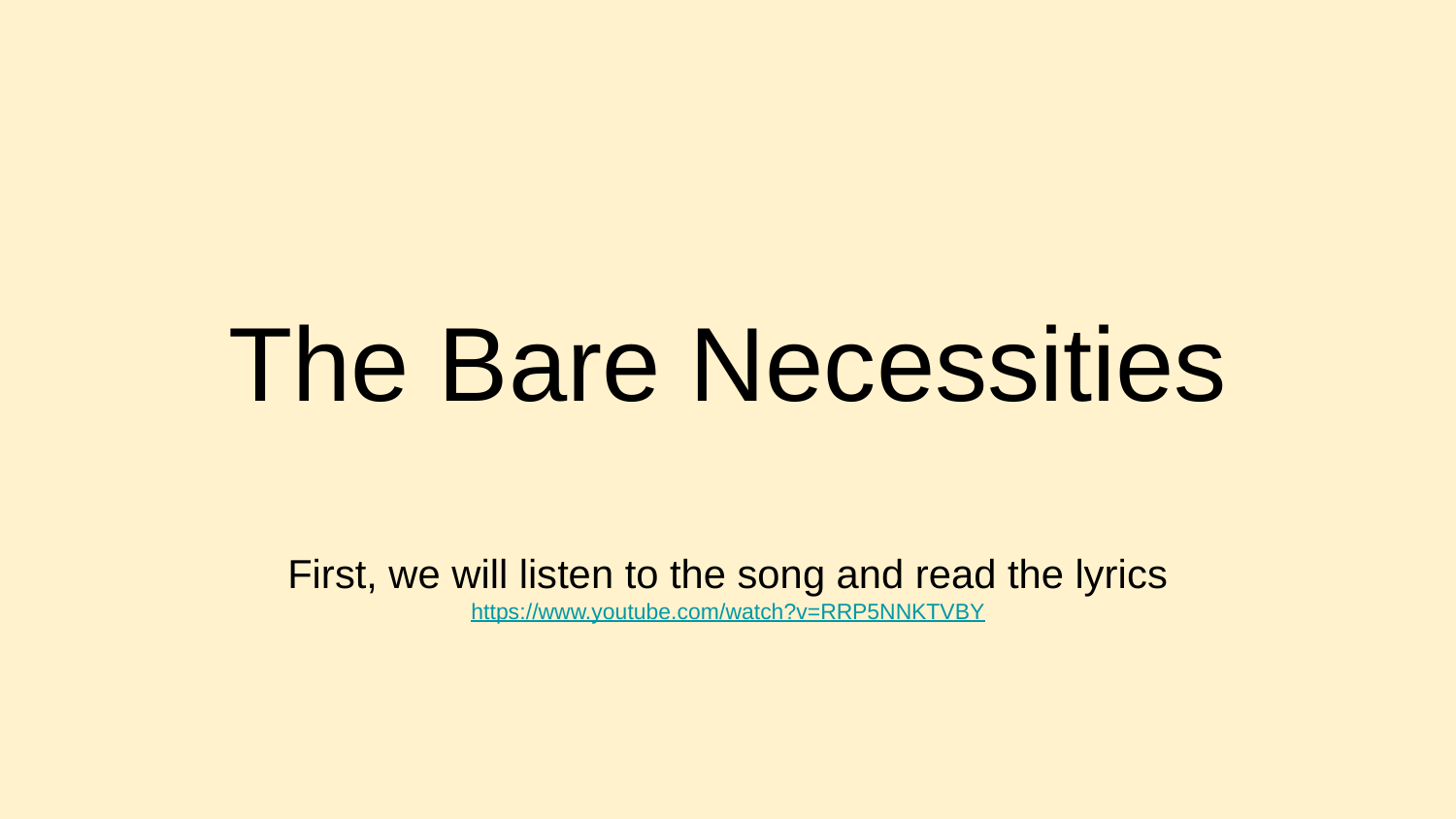

# The Bare Necessities

First, we will listen to the song and read the lyrics
https://www.youtube.com/watch?v=RRP5NNKTVBY